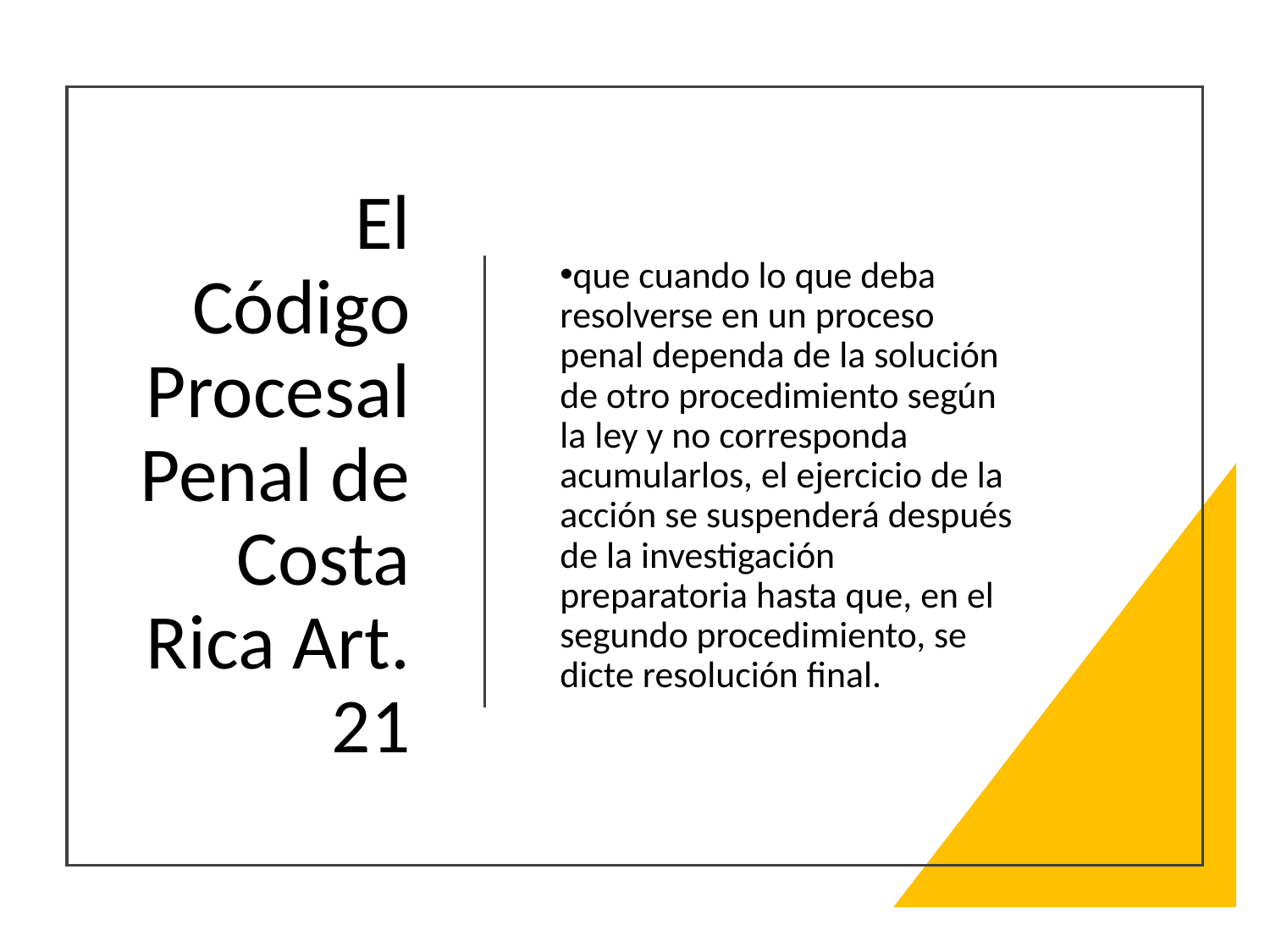

# El Código Procesal Penal de Costa Rica Art. 21
que cuando lo que deba resolverse en un proceso penal dependa de la solución de otro procedimiento según la ley y no corresponda acumularlos, el ejercicio de la acción se suspenderá después de la investigación preparatoria hasta que, en el segundo procedimiento, se dicte resolución final.